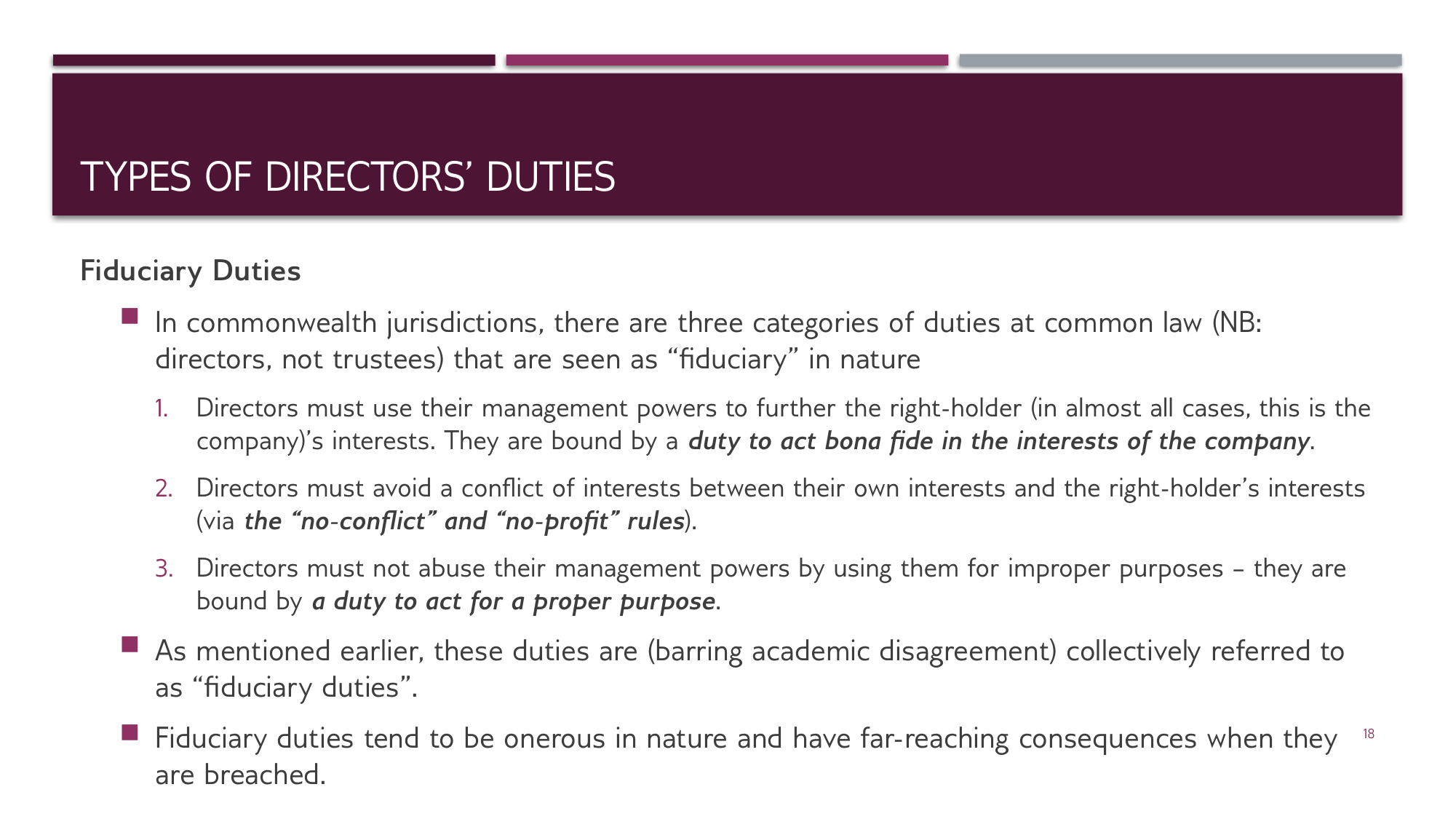

# Types of directors’ duties
Fiduciary Duties
In commonwealth jurisdictions, there are three categories of duties at common law (NB: directors, not trustees) that are seen as “fiduciary” in nature
Directors must use their management powers to further the right-holder (in almost all cases, this is the company)’s interests. They are bound by a duty to act bona fide in the interests of the company.
Directors must avoid a conflict of interests between their own interests and the right-holder’s interests (via the “no-conflict” and “no-profit” rules).
Directors must not abuse their management powers by using them for improper purposes – they are bound by a duty to act for a proper purpose.
As mentioned earlier, these duties are (barring academic disagreement) collectively referred to as “fiduciary duties”.
Fiduciary duties tend to be onerous in nature and have far-reaching consequences when they are breached.
18